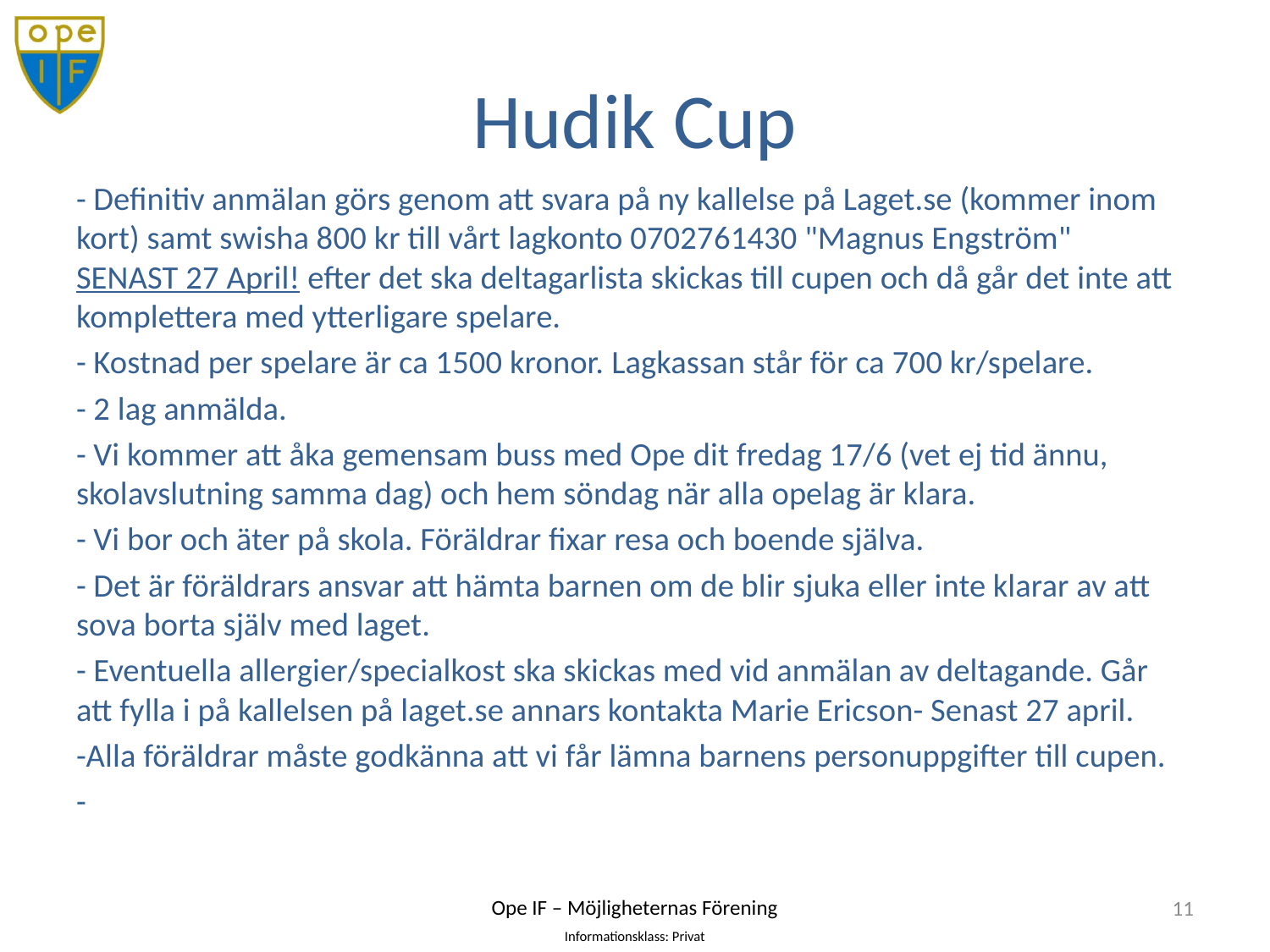

# Hudik Cup
- Definitiv anmälan görs genom att svara på ny kallelse på Laget.se (kommer inom kort) samt swisha 800 kr till vårt lagkonto 0702761430 "Magnus Engström" SENAST 27 April! efter det ska deltagarlista skickas till cupen och då går det inte att komplettera med ytterligare spelare.
- Kostnad per spelare är ca 1500 kronor. Lagkassan står för ca 700 kr/spelare.
- 2 lag anmälda.
- Vi kommer att åka gemensam buss med Ope dit fredag 17/6 (vet ej tid ännu, skolavslutning samma dag) och hem söndag när alla opelag är klara.
- Vi bor och äter på skola. Föräldrar fixar resa och boende själva.
- Det är föräldrars ansvar att hämta barnen om de blir sjuka eller inte klarar av att sova borta själv med laget.
- Eventuella allergier/specialkost ska skickas med vid anmälan av deltagande. Går att fylla i på kallelsen på laget.se annars kontakta Marie Ericson- Senast 27 april.
-Alla föräldrar måste godkänna att vi får lämna barnens personuppgifter till cupen.
-

11